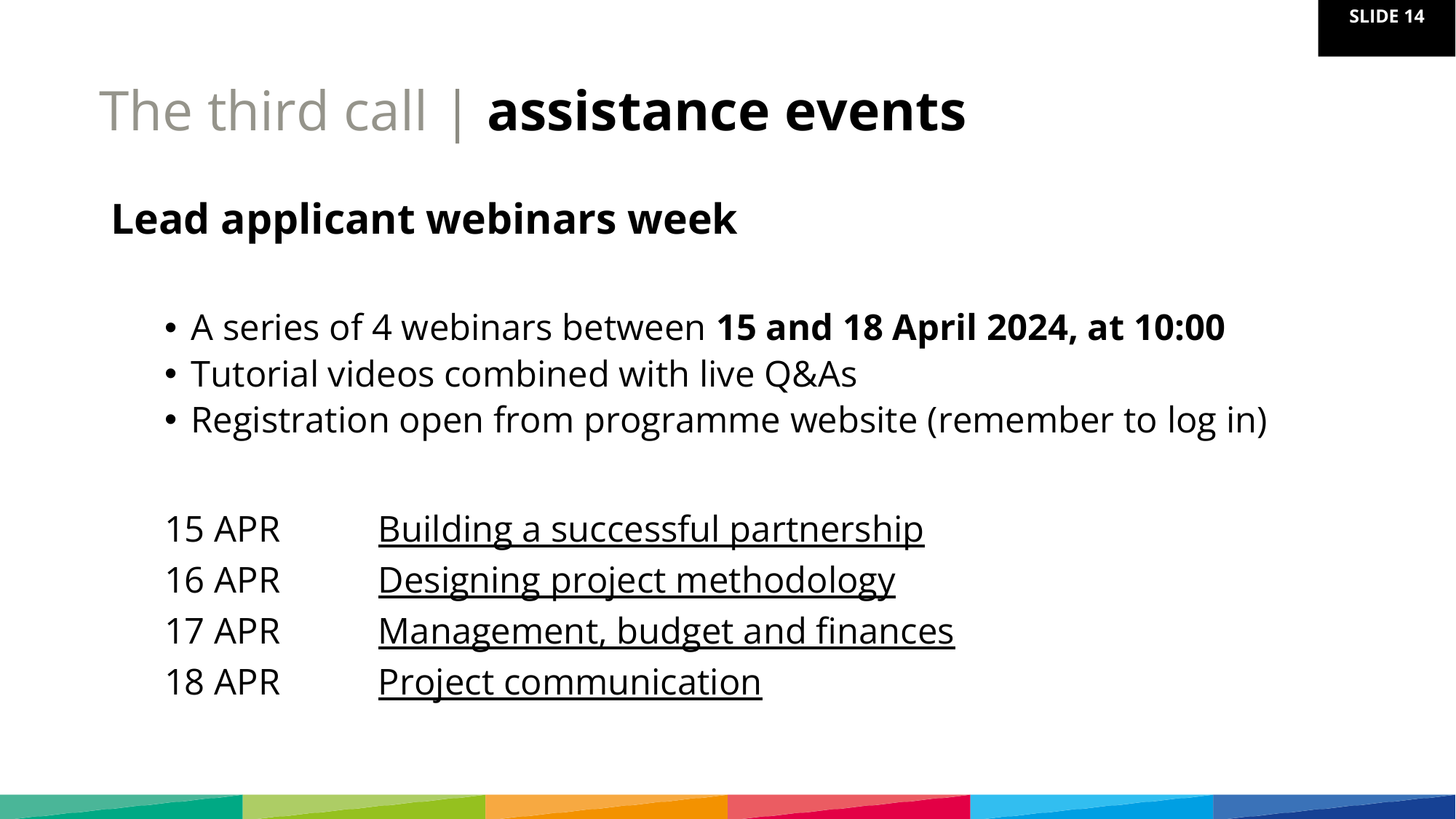

# The third call | assistance events
Lead applicant webinars week

A series of 4 webinars between 15 and 18 April 2024, at 10:00
Tutorial videos combined with live Q&As
Registration open from programme website (remember to log in)

	15 APR	Building a successful partnership
	16 APR	Designing project methodology
	17 APR	Management, budget and finances
	18 APR	Project communication